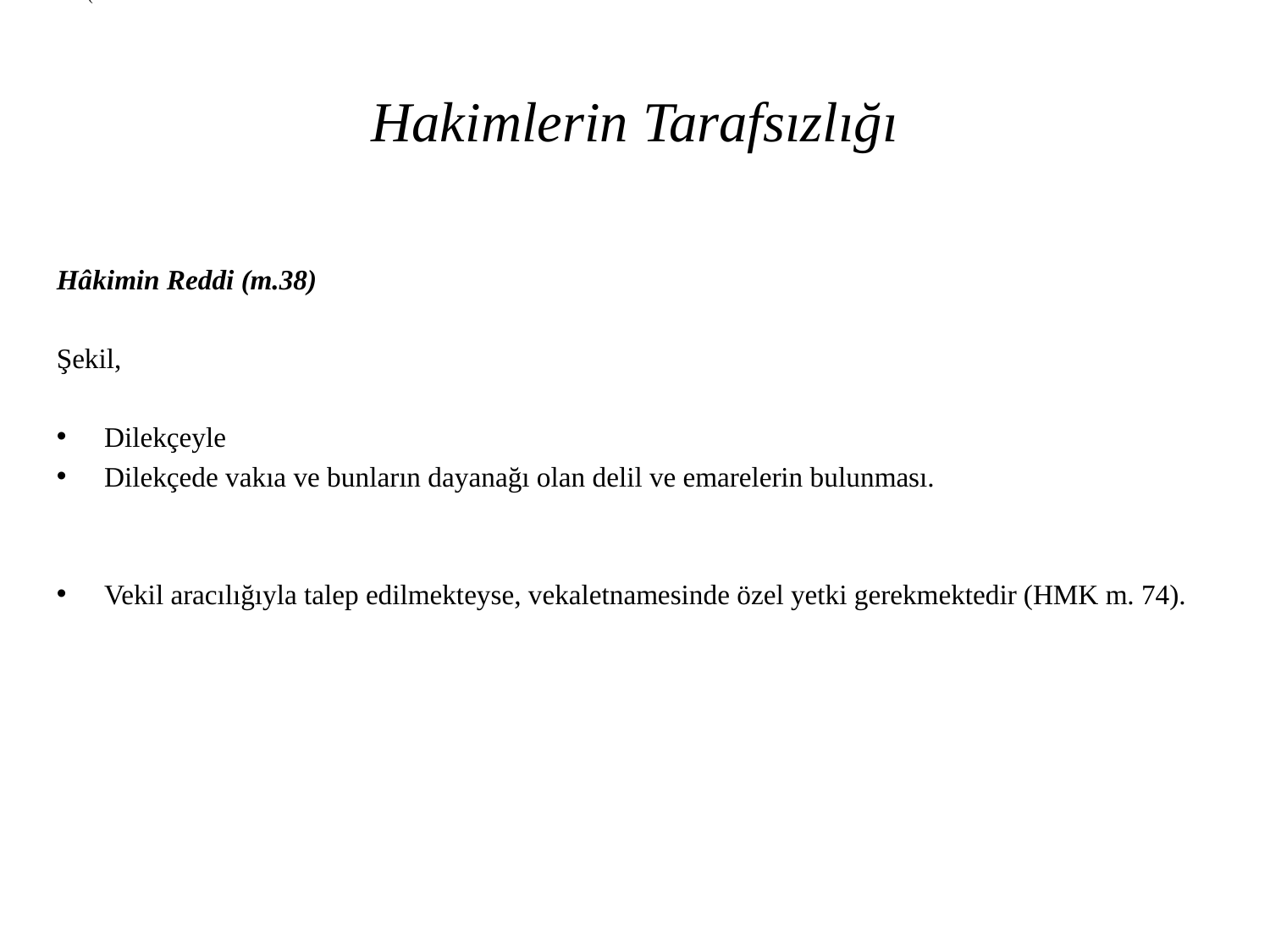

(
# Hakimlerin Tarafsızlığı

Hâkimin Reddi (m.38)

Şekil,

Dilekçeyle
Dilekçede vakıa ve bunların dayanağı olan delil ve emarelerin bulunması.

Vekil aracılığıyla talep edilmekteyse, vekaletnamesinde özel yetki gerekmektedir (HMK m. 74).

Hakim, kanuna ve hukuka uygun olarak vicdani kanaatine göre karar verecektir. (Anayasa m. 138).